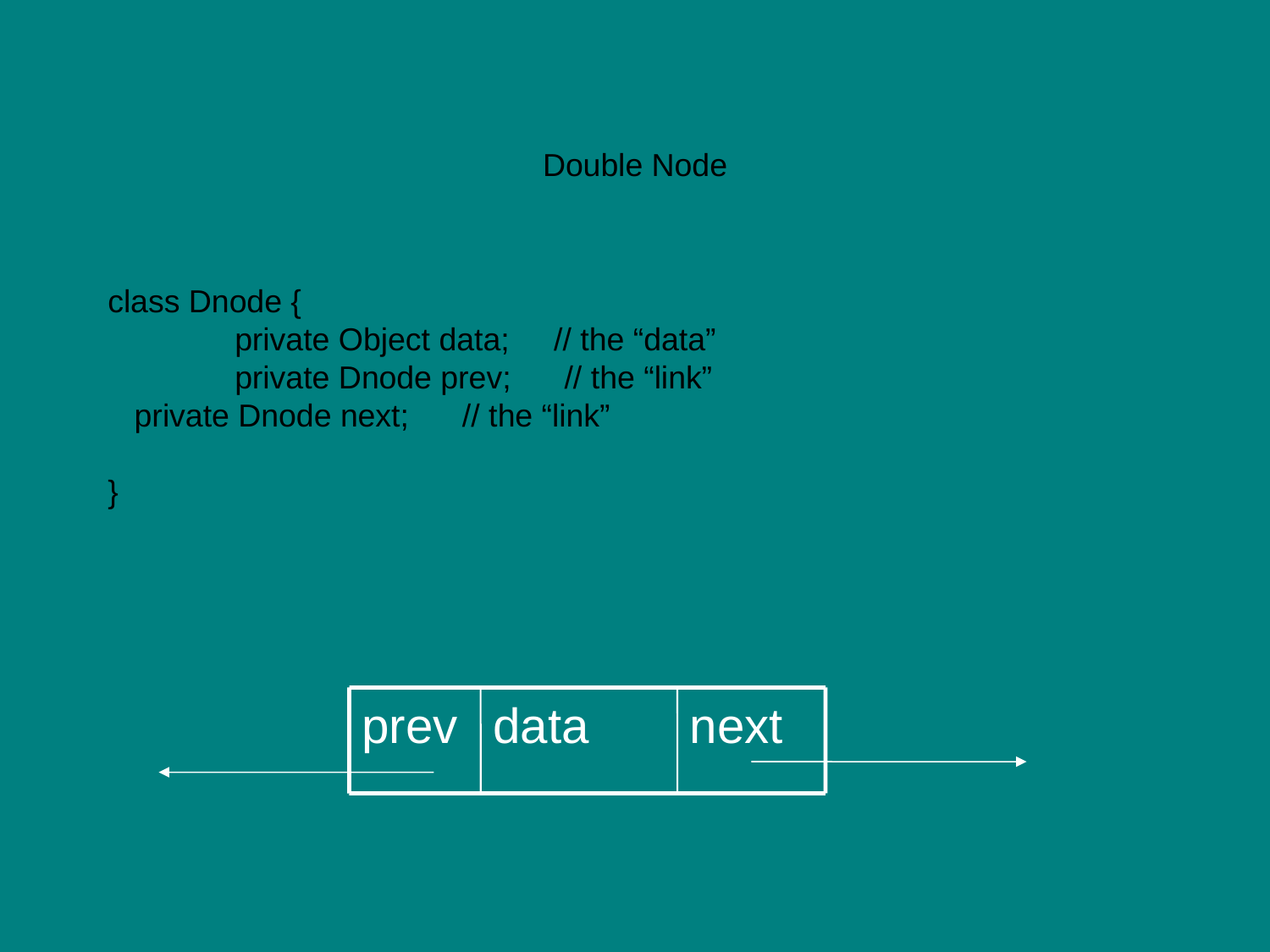

Double Node
class Dnode {
	private Object data;     // the “data”
	private Dnode prev;      // the “link”
   private Dnode next;      // the “link”

}

prev

data

next